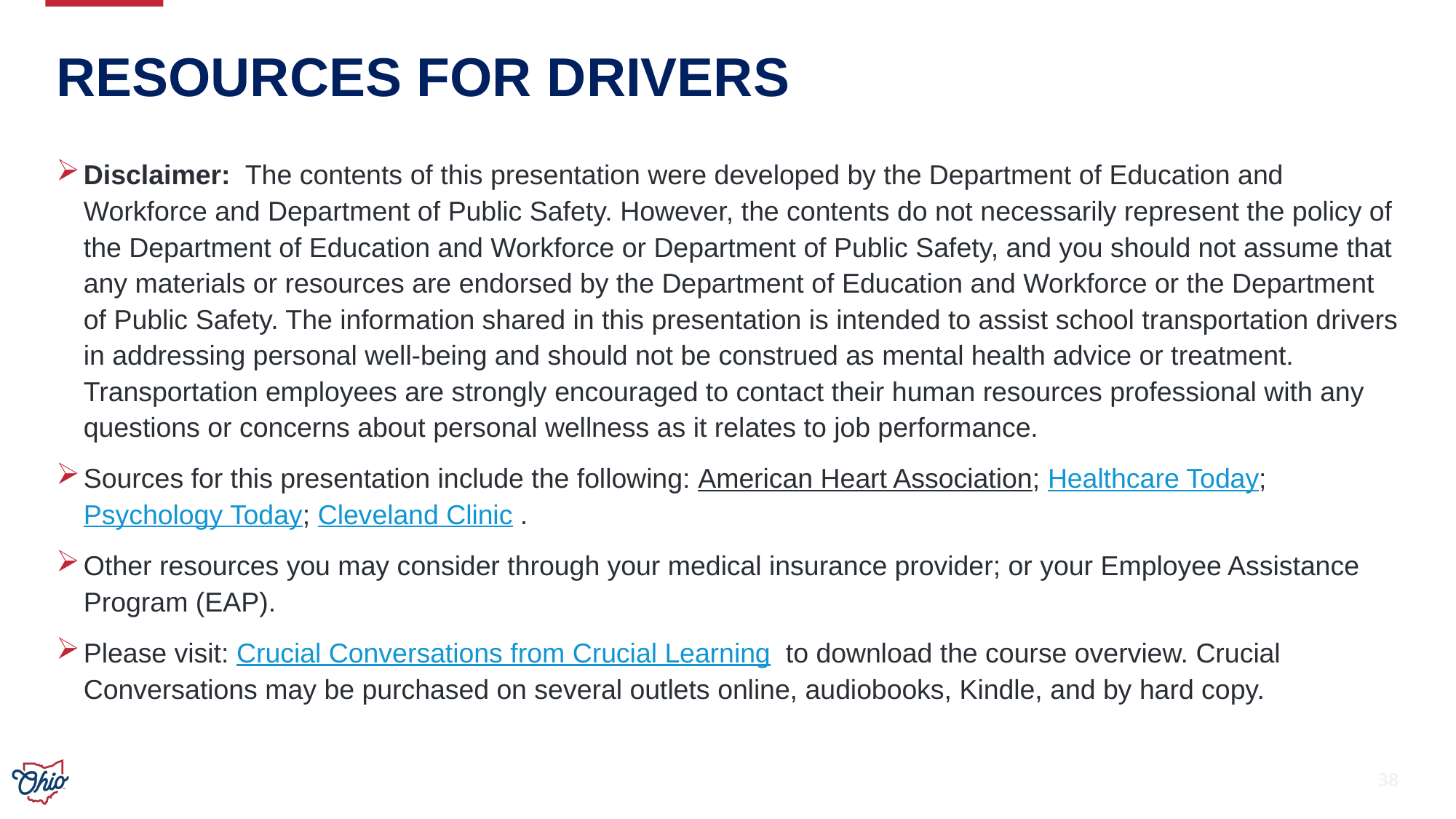

# Resources for drivers
Disclaimer:  The contents of this presentation were developed by the Department of Education and Workforce and Department of Public Safety. However, the contents do not necessarily represent the policy of the Department of Education and Workforce or Department of Public Safety, and you should not assume that any materials or resources are endorsed by the Department of Education and Workforce or the Department of Public Safety. The information shared in this presentation is intended to assist school transportation drivers in addressing personal well-being and should not be construed as mental health advice or treatment.  Transportation employees are strongly encouraged to contact their human resources professional with any questions or concerns about personal wellness as it relates to job performance.
Sources for this presentation include the following: American Heart Association; Healthcare Today;  Psychology Today; Cleveland Clinic .
Other resources you may consider through your medical insurance provider; or your Employee Assistance Program (EAP).
Please visit: Crucial Conversations from Crucial Learning  to download the course overview. Crucial Conversations may be purchased on several outlets online, audiobooks, Kindle, and by hard copy.
38